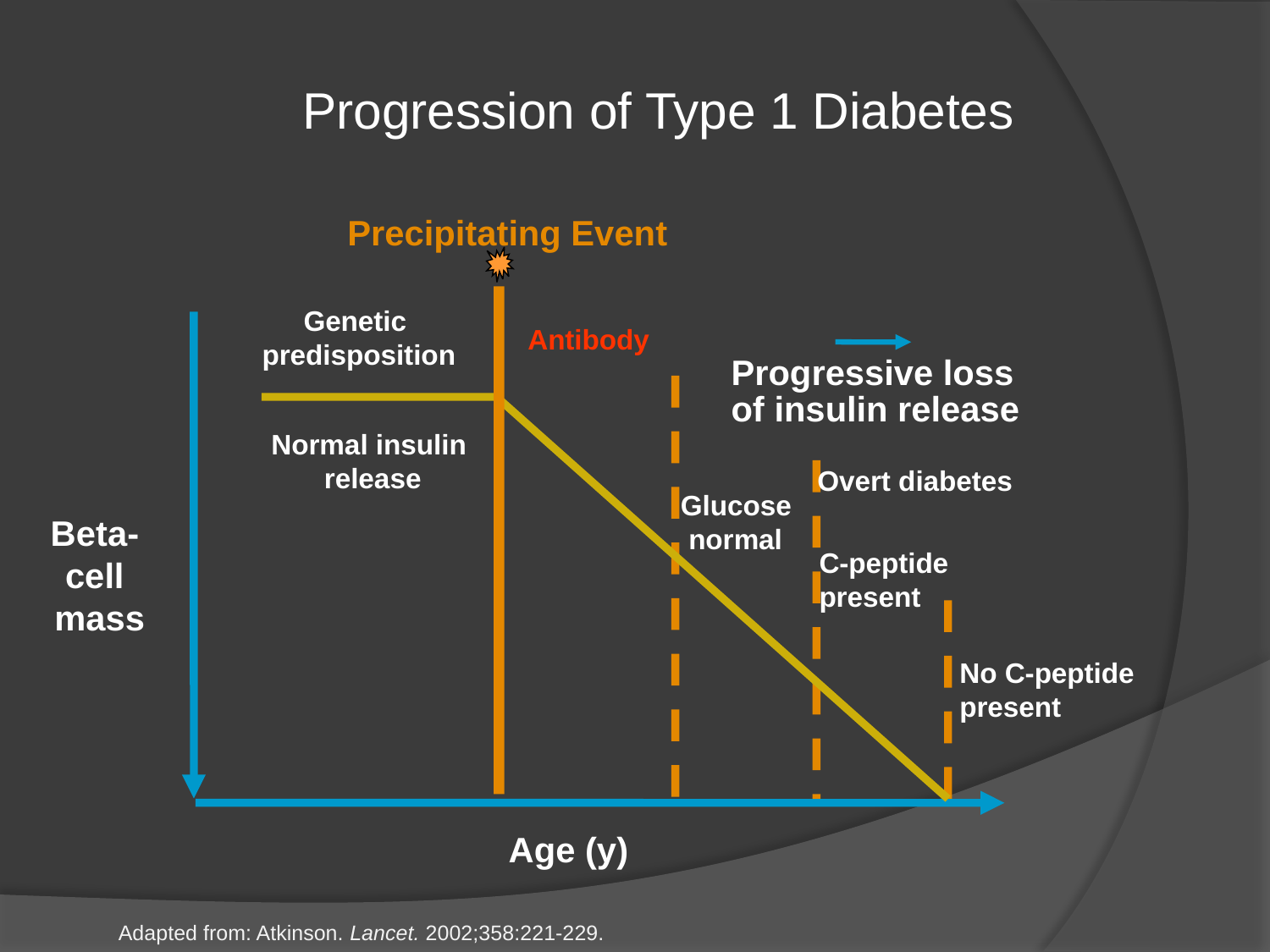

# Progression of Type 1 Diabetes
Precipitating Event

Genetic
predisposition

Antibody

Progressive loss
of insulin release

Normal insulin
release
Overt diabetes

Glucose
 normal
Beta-cell
 mass
C-peptide
present

No C-peptide
present

Age (y)
Adapted from: Atkinson. Lancet. 2002;358:221-229.